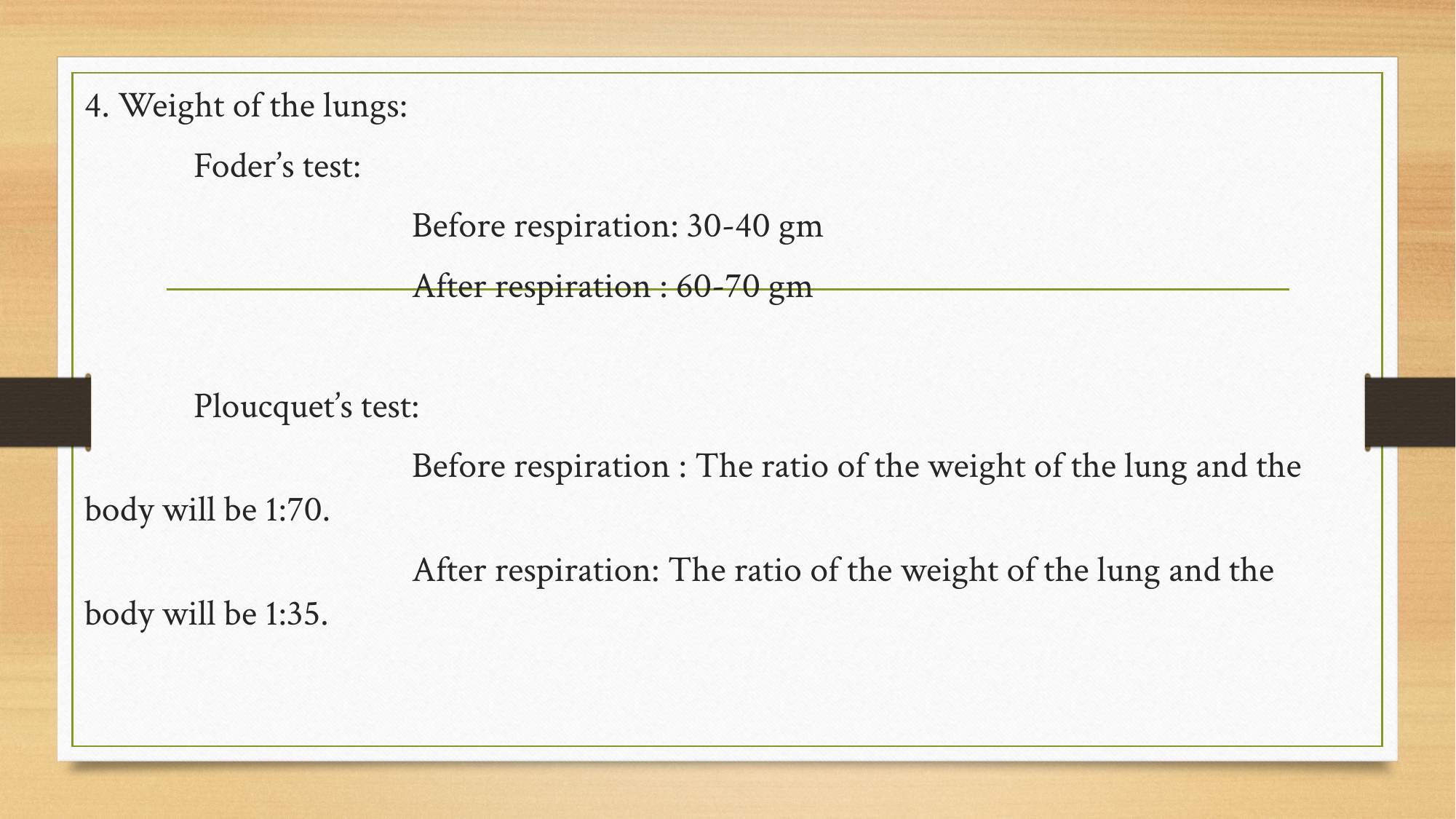

4. Weight of the lungs:
	Foder’s test:
			Before respiration: 30-40 gm
			After respiration : 60-70 gm

	Ploucquet’s test:
			Before respiration : The ratio of the weight of the lung and the body will be 1:70.
			After respiration: The ratio of the weight of the lung and the body will be 1:35.